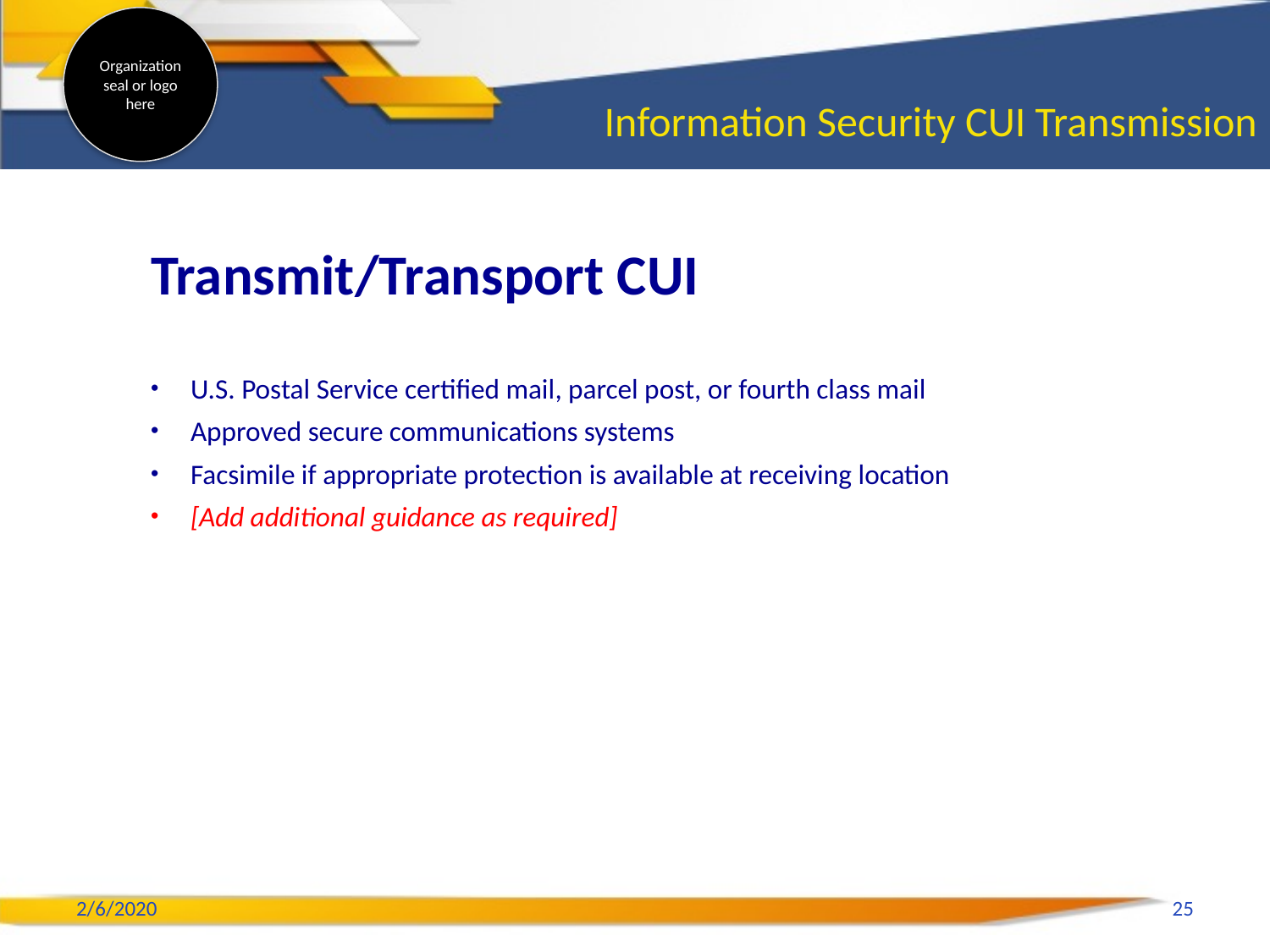

# Information Security CUI Transmission
Transmit/Transport CUI
U.S. Postal Service certified mail, parcel post, or fourth class mail
Approved secure communications systems
Facsimile if appropriate protection is available at receiving location
[Add additional guidance as required]

2/6/2020

25